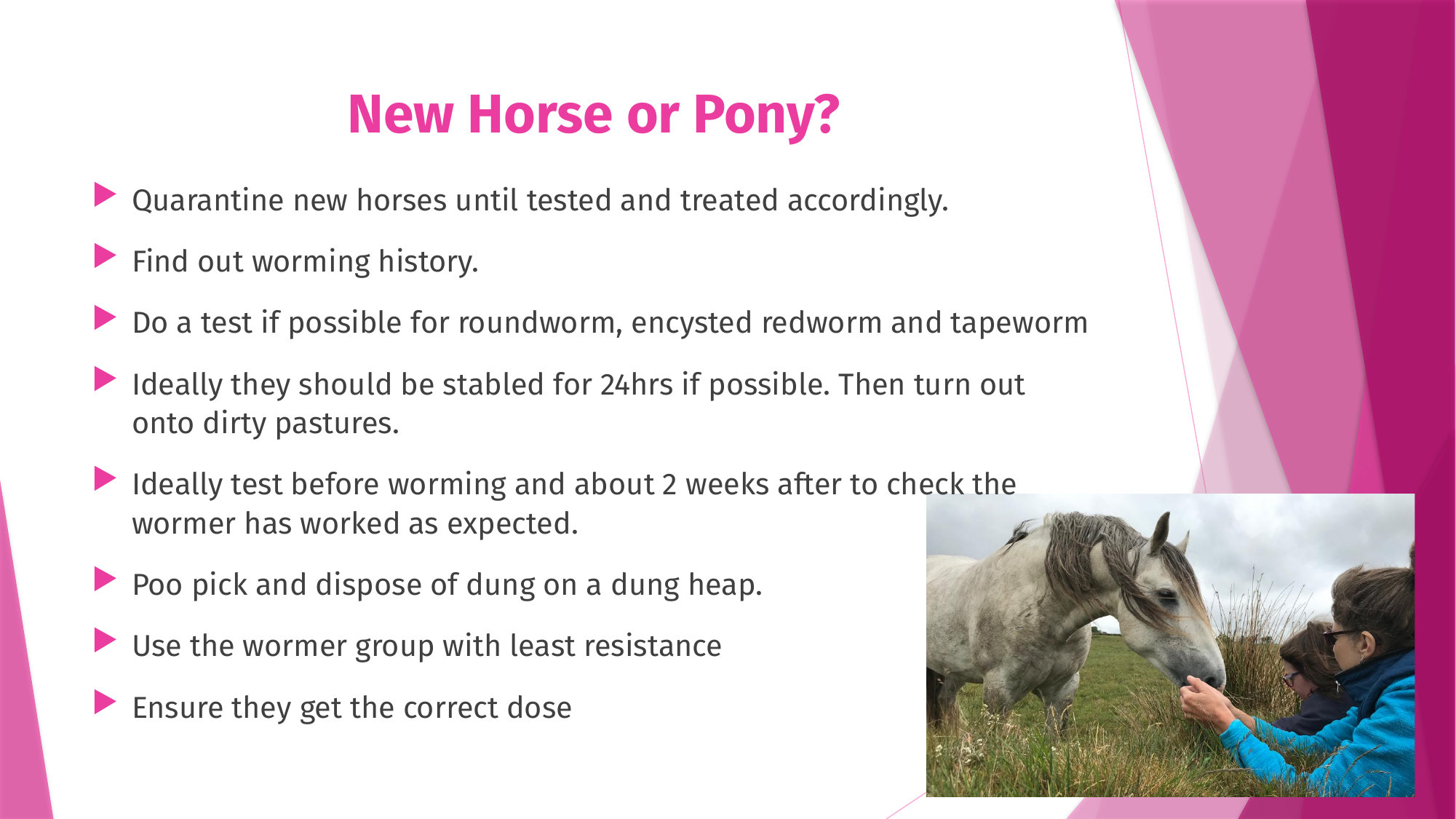

# New Horse or Pony?
Quarantine new horses until tested and treated accordingly.
Find out worming history.
Do a test if possible for roundworm, encysted redworm and tapeworm
Ideally they should be stabled for 24hrs if possible. Then turn out onto dirty pastures.
Ideally test before worming and about 2 weeks after to check the wormer has worked as expected.
Poo pick and dispose of dung on a dung heap.
Use the wormer group with least resistance
Ensure they get the correct dose